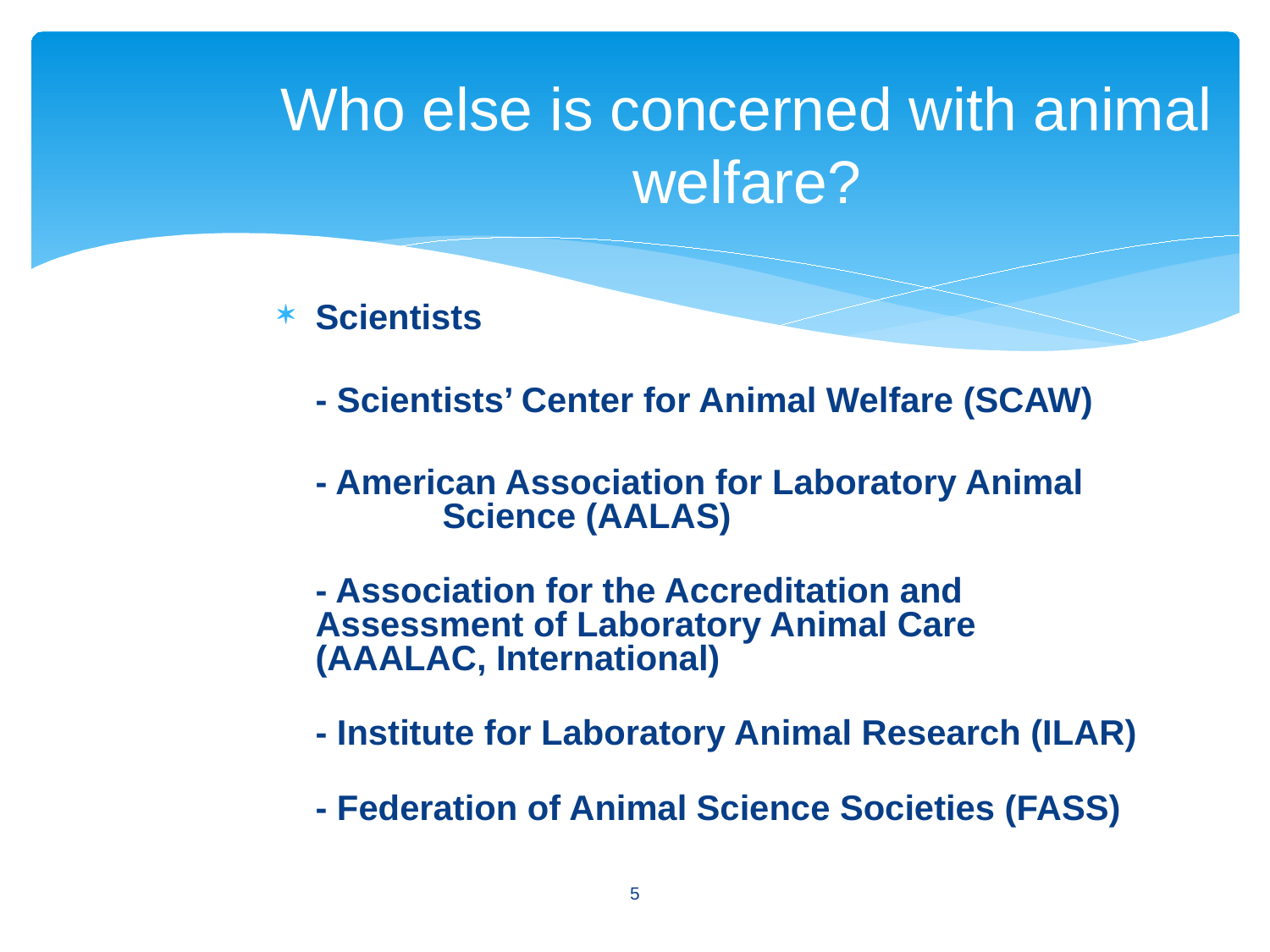

# Who else is concerned with animal welfare?
Scientists
	- Scientists’ Center for Animal Welfare (SCAW)

	- American Association for Laboratory Animal 	Science (AALAS)
	- Association for the Accreditation and 	Assessment of Laboratory Animal Care 	(AAALAC, International)
	- Institute for Laboratory Animal Research (ILAR)
	- Federation of Animal Science Societies (FASS)

5